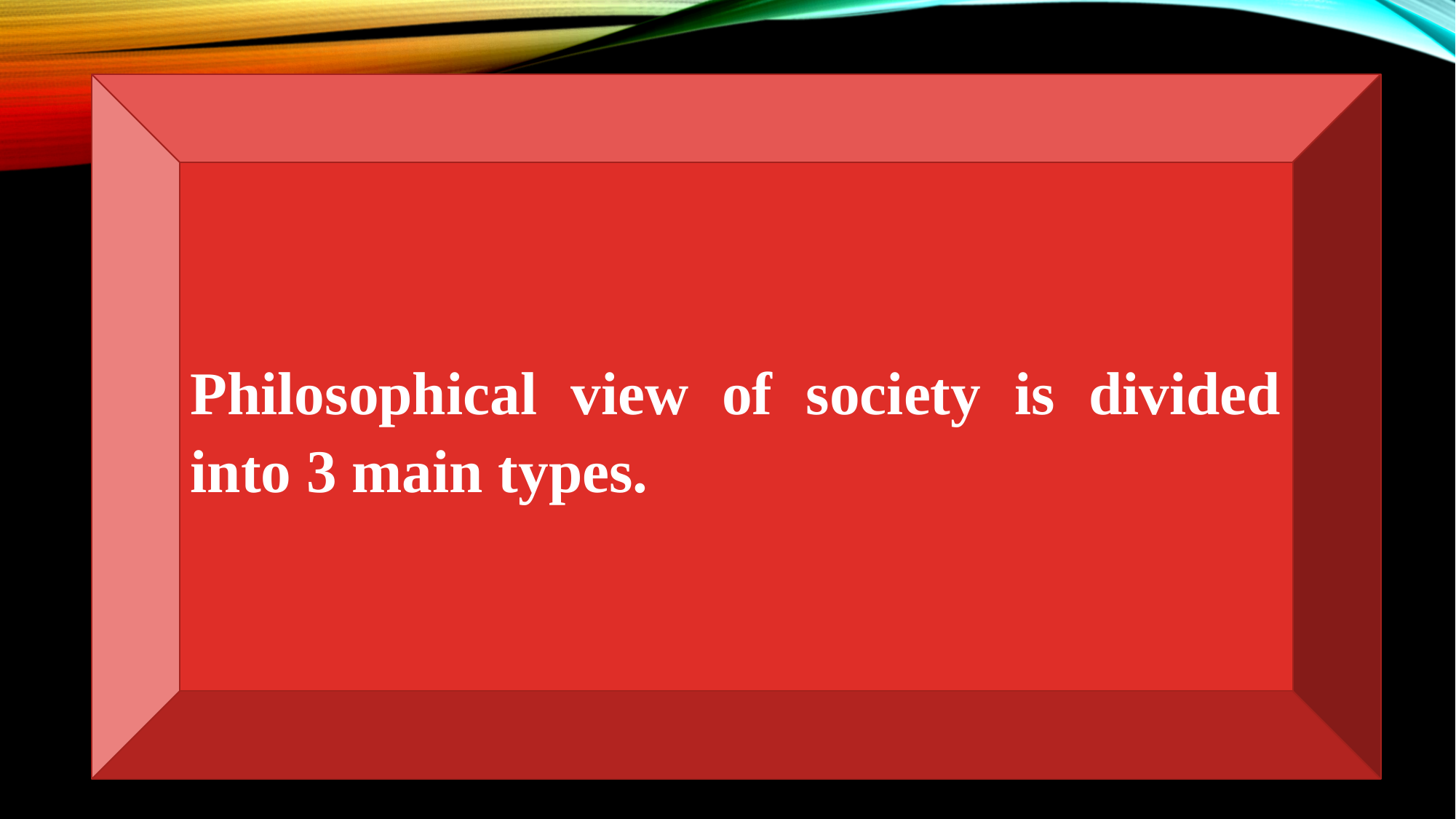

Philosophical view of society is divided into 3 main types.